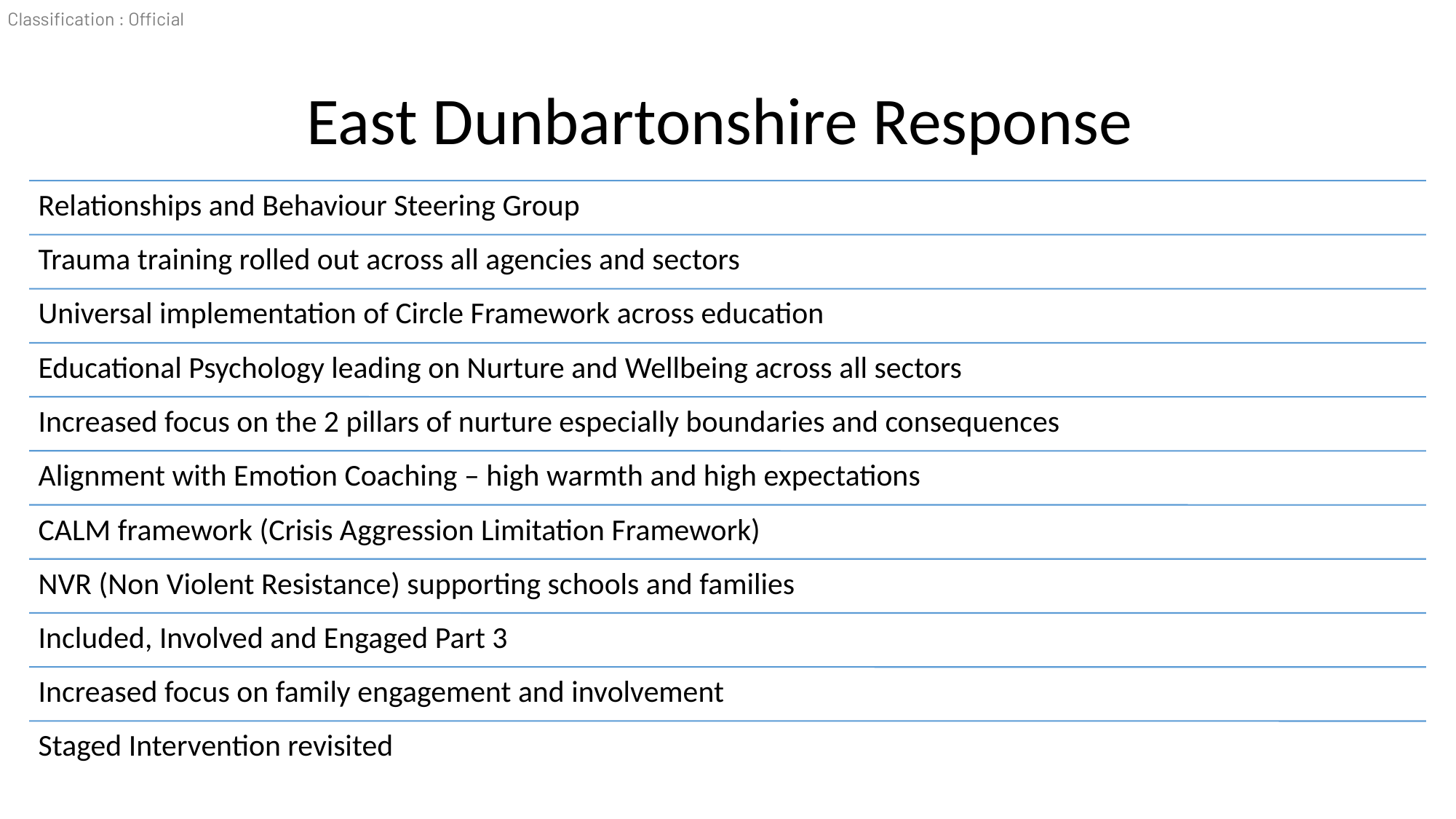

# East Dunbartonshire Response
Relationships and Behaviour Steering Group
Trauma training rolled out across all agencies and sectors
Universal implementation of Circle Framework across education
Educational Psychology leading on Nurture and Wellbeing across all sectors
Increased focus on the 2 pillars of nurture especially boundaries and consequences
Alignment with Emotion Coaching – high warmth and high expectations
CALM framework (Crisis Aggression Limitation Framework)
NVR (Non Violent Resistance) supporting schools and families
Included, Involved and Engaged Part 3
Increased focus on family engagement and involvement
Staged Intervention revisited